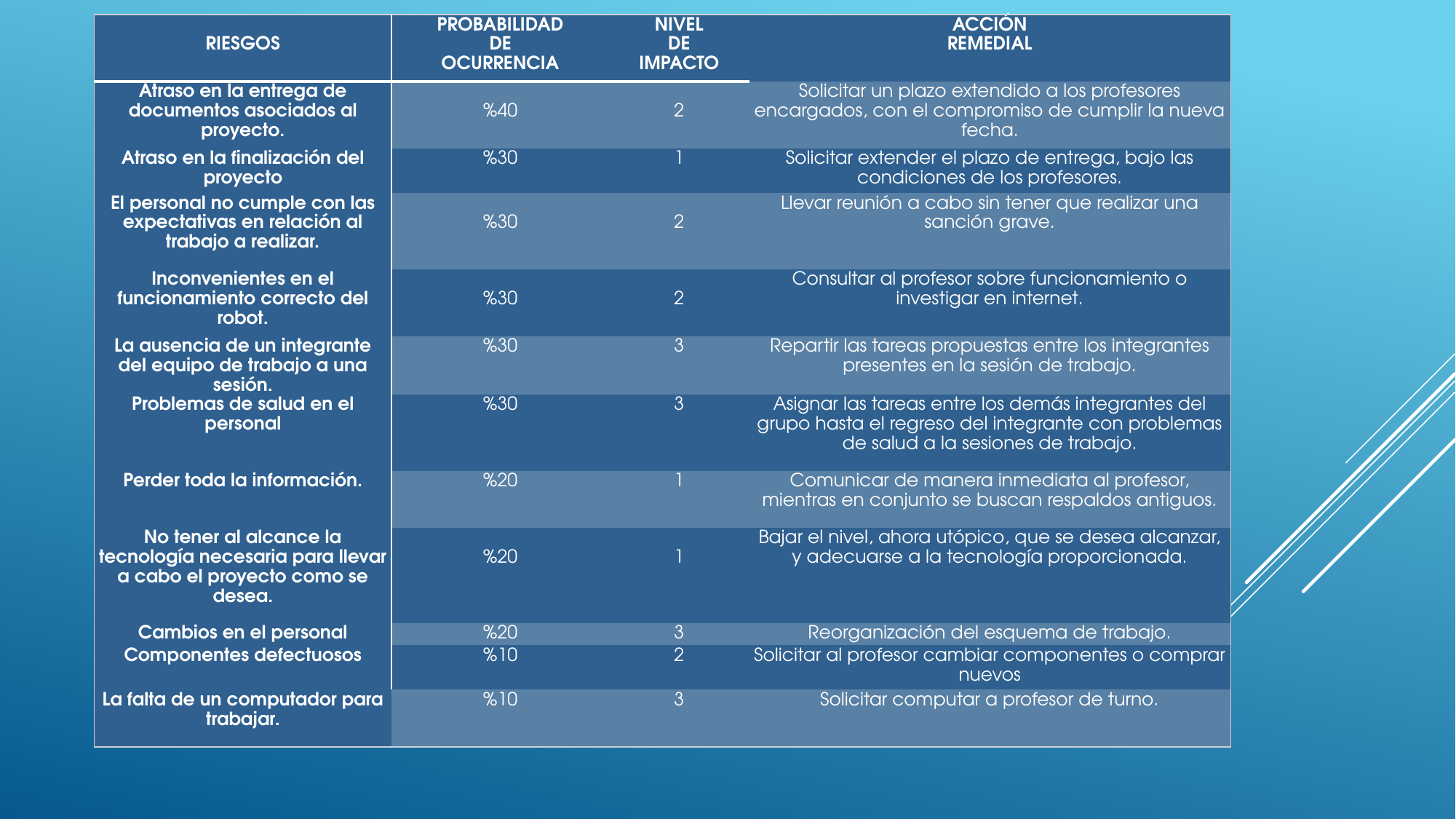

| RIESGOS | PROBABILIDAD DE OCURRENCIA | NIVEL DE IMPACTO | ACCIÓN REMEDIAL |
| --- | --- | --- | --- |
| Atraso en la entrega de documentos asociados al proyecto. | %40 | 2 | Solicitar un plazo extendido a los profesores encargados, con el compromiso de cumplir la nueva fecha. |
| Atraso en la finalización del proyecto | %30 | 1 | Solicitar extender el plazo de entrega, bajo las condiciones de los profesores. |
| El personal no cumple con las expectativas en relación al trabajo a realizar. | %30 | 2 | Llevar reunión a cabo sin tener que realizar una sanción grave. |
| Inconvenientes en el funcionamiento correcto del robot. | %30 | 2 | Consultar al profesor sobre funcionamiento o investigar en internet. |
| La ausencia de un integrante del equipo de trabajo a una sesión. | %30 | 3 | Repartir las tareas propuestas entre los integrantes presentes en la sesión de trabajo. |
| Problemas de salud en el personal | %30 | 3 | Asignar las tareas entre los demás integrantes del grupo hasta el regreso del integrante con problemas de salud a la sesiones de trabajo. |
| Perder toda la información. | %20 | 1 | Comunicar de manera inmediata al profesor, mientras en conjunto se buscan respaldos antiguos. |
| No tener al alcance la tecnología necesaria para llevar a cabo el proyecto como se desea. | %20 | 1 | Bajar el nivel, ahora utópico, que se desea alcanzar, y adecuarse a la tecnología proporcionada. |
| Cambios en el personal | %20 | 3 | Reorganización del esquema de trabajo. |
| Componentes defectuosos | %10 | 2 | Solicitar al profesor cambiar componentes o comprar nuevos |
| La falta de un computador para trabajar. | %10 | 3 | Solicitar computar a profesor de turno. |